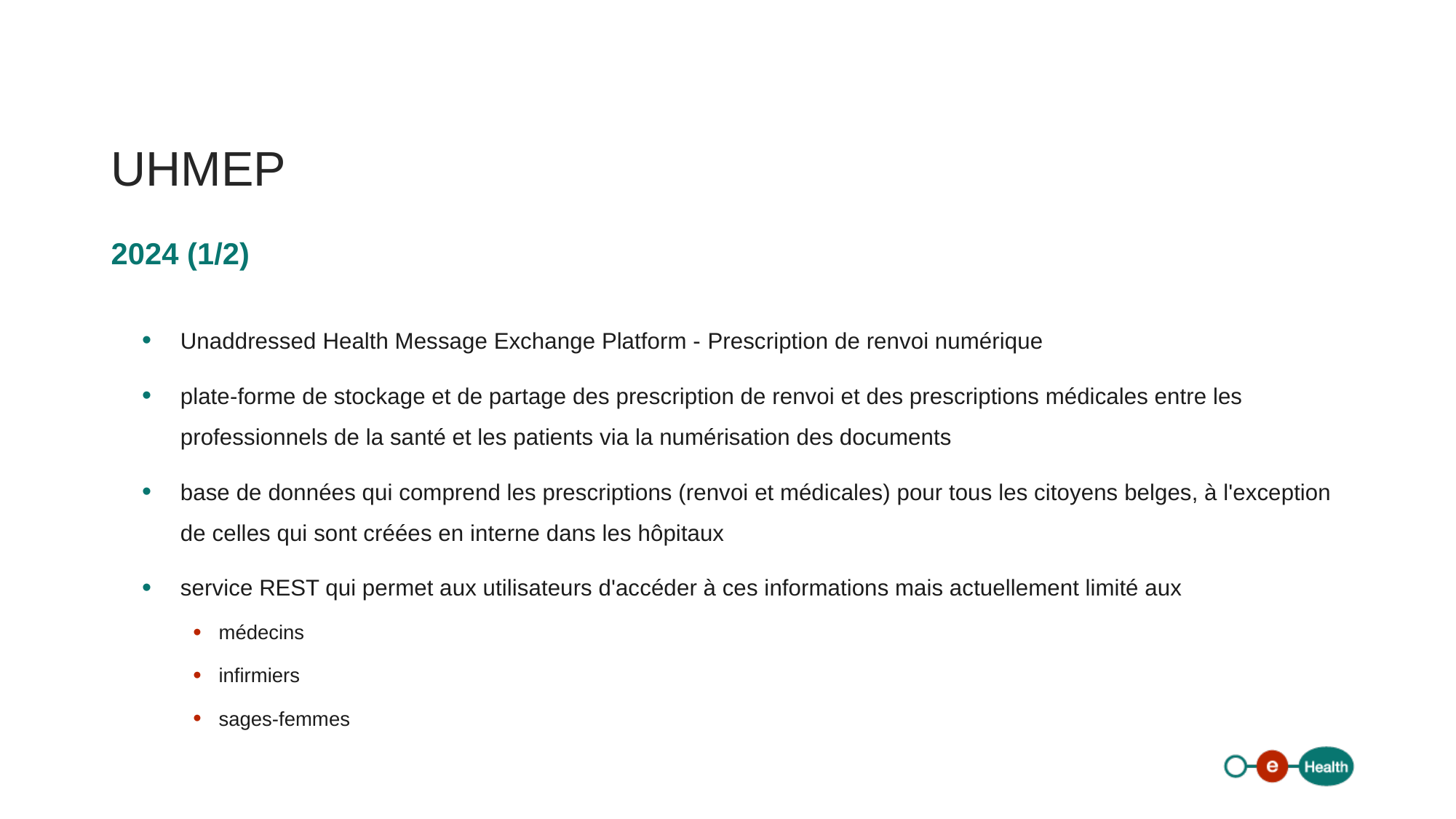

# UHMEP
2024 (1/2)
Unaddressed Health Message Exchange Platform - Prescription de renvoi numérique
plate-forme de stockage et de partage des prescription de renvoi et des prescriptions médicales entre les professionnels de la santé et les patients via la numérisation des documents
base de données qui comprend les prescriptions (renvoi et médicales) pour tous les citoyens belges, à l'exception de celles qui sont créées en interne dans les hôpitaux
service REST qui permet aux utilisateurs d'accéder à ces informations mais actuellement limité aux
médecins
infirmiers
sages-femmes